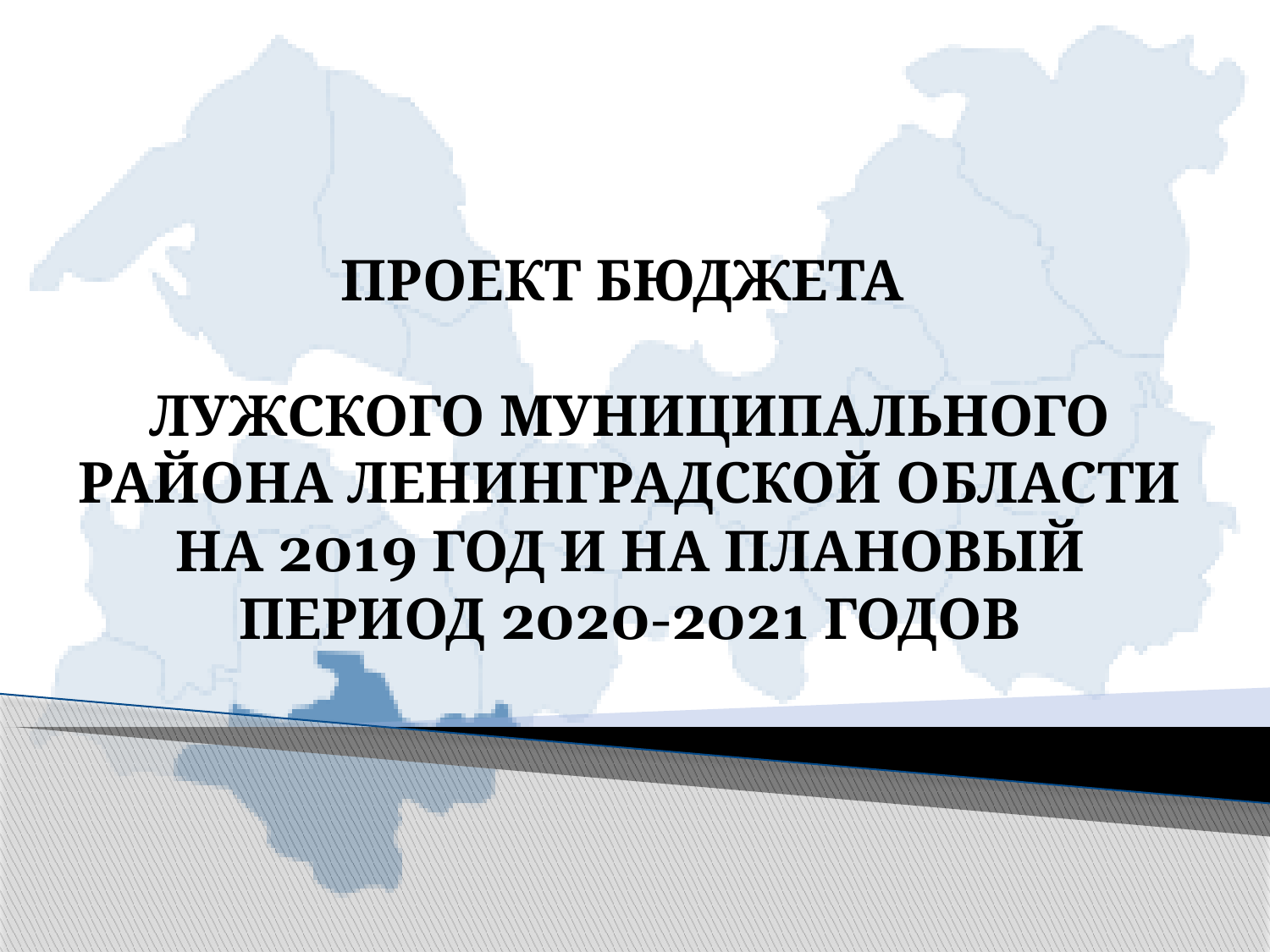

ПРОЕКТ БЮДЖЕТА

ЛУЖСКОГО МУНИЦИПАЛЬНОГО РАЙОНА ЛЕНИНГРАДСКОЙ ОБЛАСТИ
НА 2019 ГОД И НА ПЛАНОВЫЙ ПЕРИОД 2020-2021 ГОДОВ